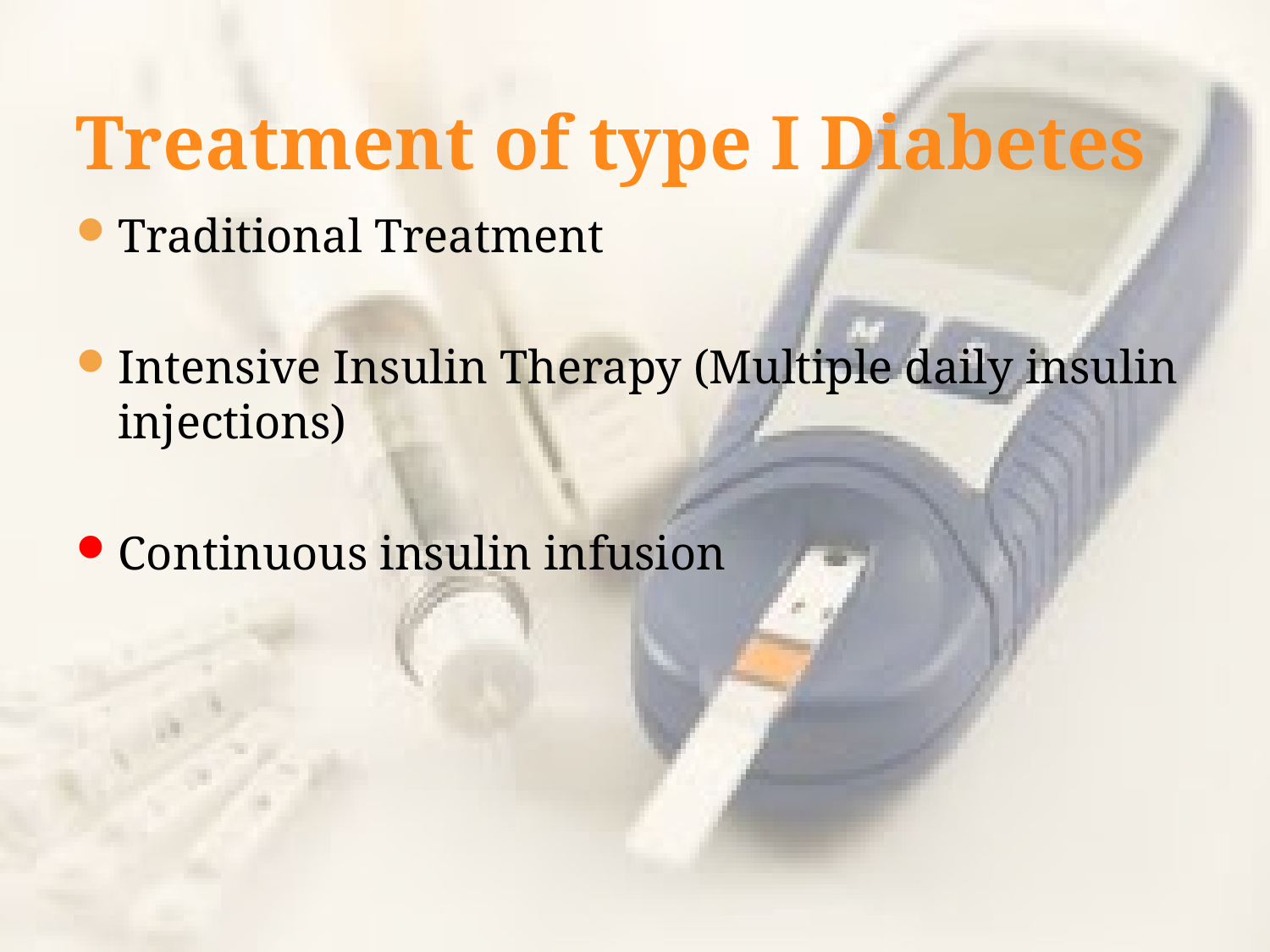

# Treatment of type I Diabetes
Traditional Treatment

Intensive Insulin Therapy (Multiple daily insulin injections)

Continuous insulin infusion